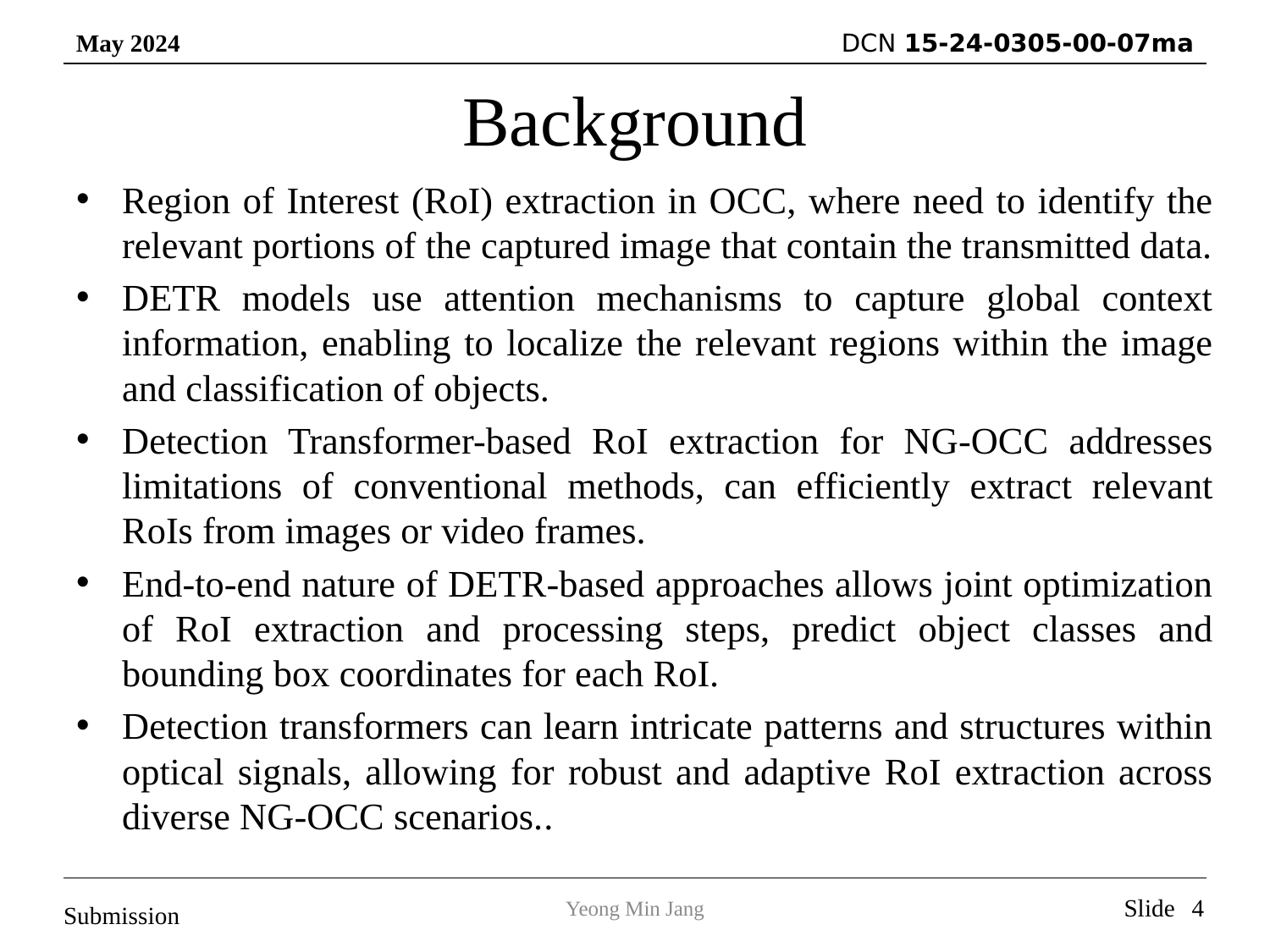

# Background
Region of Interest (RoI) extraction in OCC, where need to identify the relevant portions of the captured image that contain the transmitted data.
DETR models use attention mechanisms to capture global context information, enabling to localize the relevant regions within the image and classification of objects.
Detection Transformer-based RoI extraction for NG-OCC addresses limitations of conventional methods, can efficiently extract relevant RoIs from images or video frames.
End-to-end nature of DETR-based approaches allows joint optimization of RoI extraction and processing steps, predict object classes and bounding box coordinates for each RoI.
Detection transformers can learn intricate patterns and structures within optical signals, allowing for robust and adaptive RoI extraction across diverse NG-OCC scenarios..